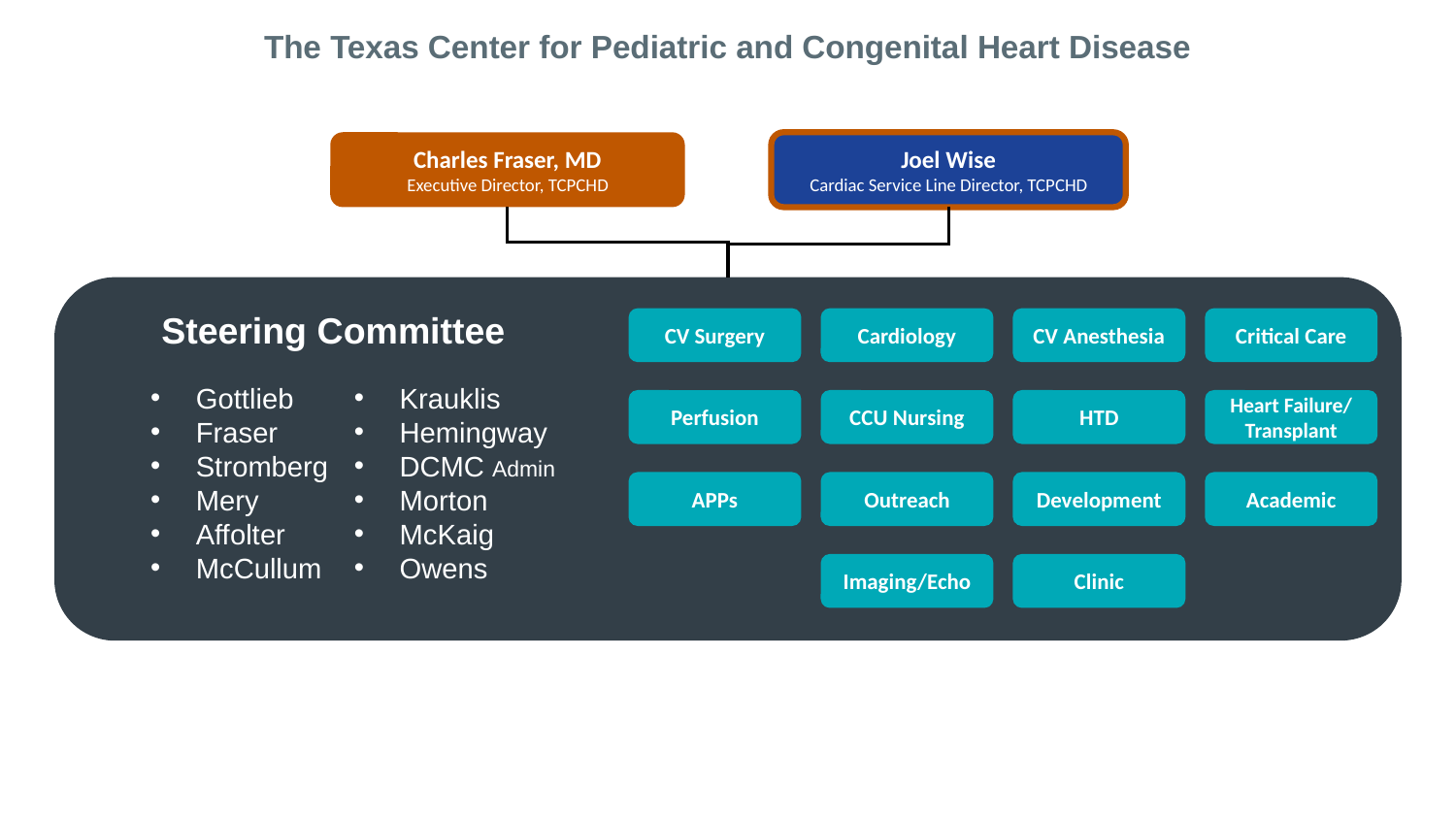

The Texas Center for Pediatric and Congenital Heart Disease
Charles Fraser, MD
Executive Director, TCPCHD
Joel Wise
Cardiac Service Line Director, TCPCHD

Steering Committee
CV Surgery
Cardiology
CV Anesthesia
Critical Care
Gottlieb
Fraser
Stromberg
Mery
Affolter
McCullum
Krauklis
Hemingway
DCMC Admin
Morton
McKaig
Owens
Perfusion
CCU Nursing
HTD
Heart Failure/
Transplant
APPs
Outreach
Development
Academic
Imaging/Echo
Clinic